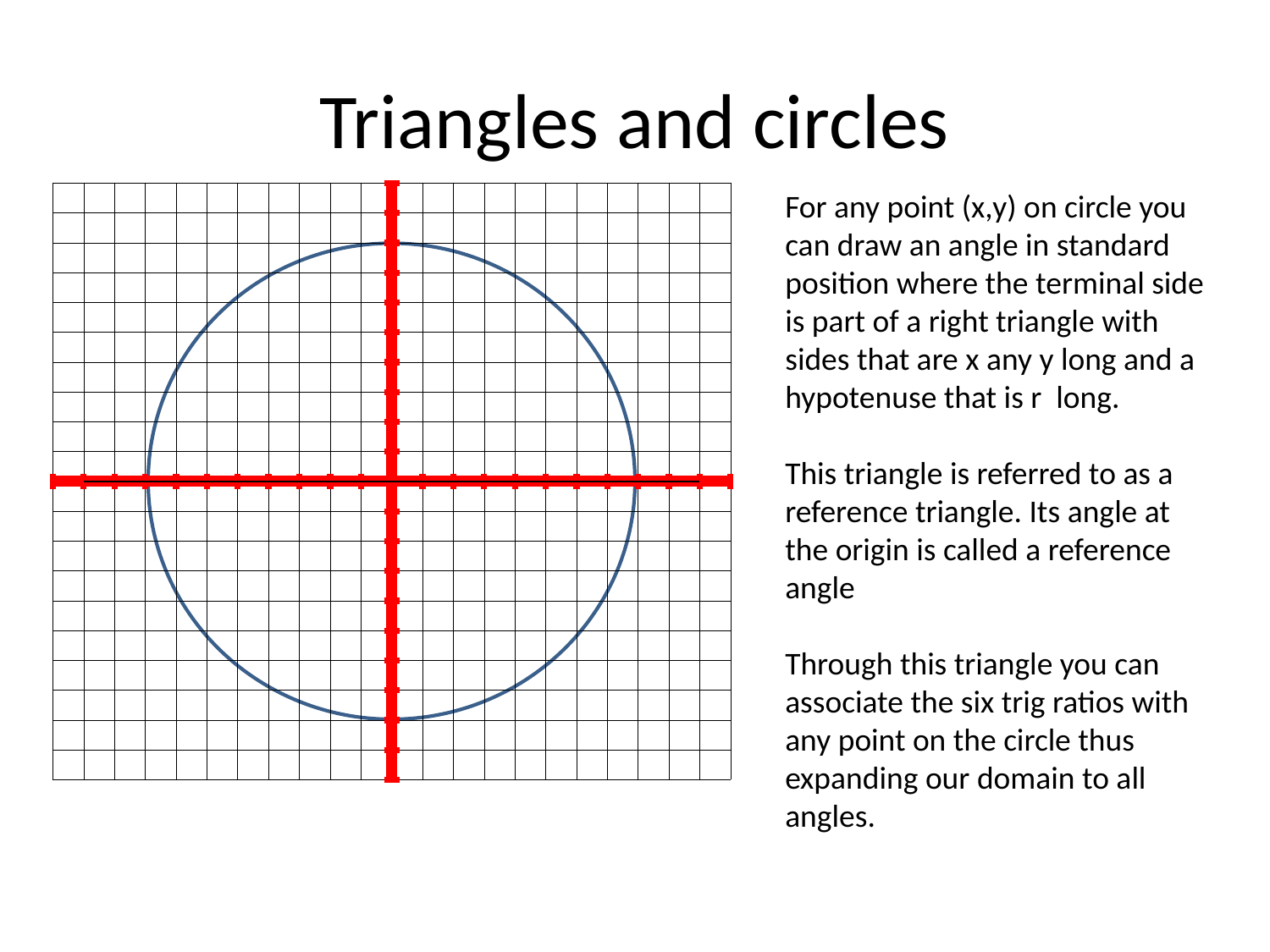

# Triangles and circles

### Chart

| Category |  |  |  |
|---|---|---|---|
For any point (x,y) on circle you can draw an angle in standard position where the terminal side is part of a right triangle with sides that are x any y long and a hypotenuse that is r  long.

This triangle is referred to as a reference triangle. Its angle at the origin is called a reference angle

Through this triangle you can associate the six trig ratios with any point on the circle thus expanding our domain to all angles.